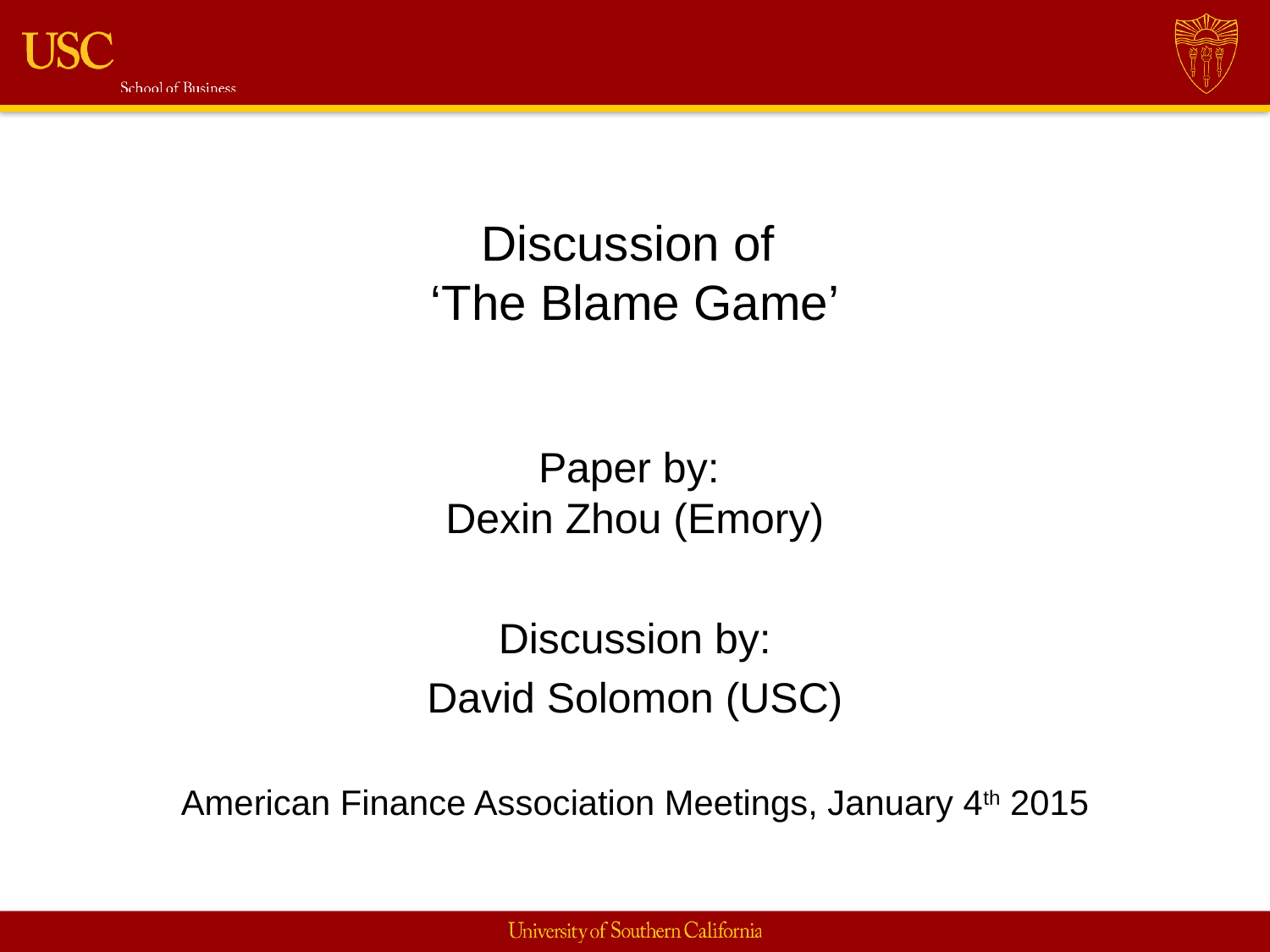

# Discussion of ‘The Blame Game’
Paper by:
Dexin Zhou (Emory)

Discussion by:
David Solomon (USC)

American Finance Association Meetings, January 4th 2015